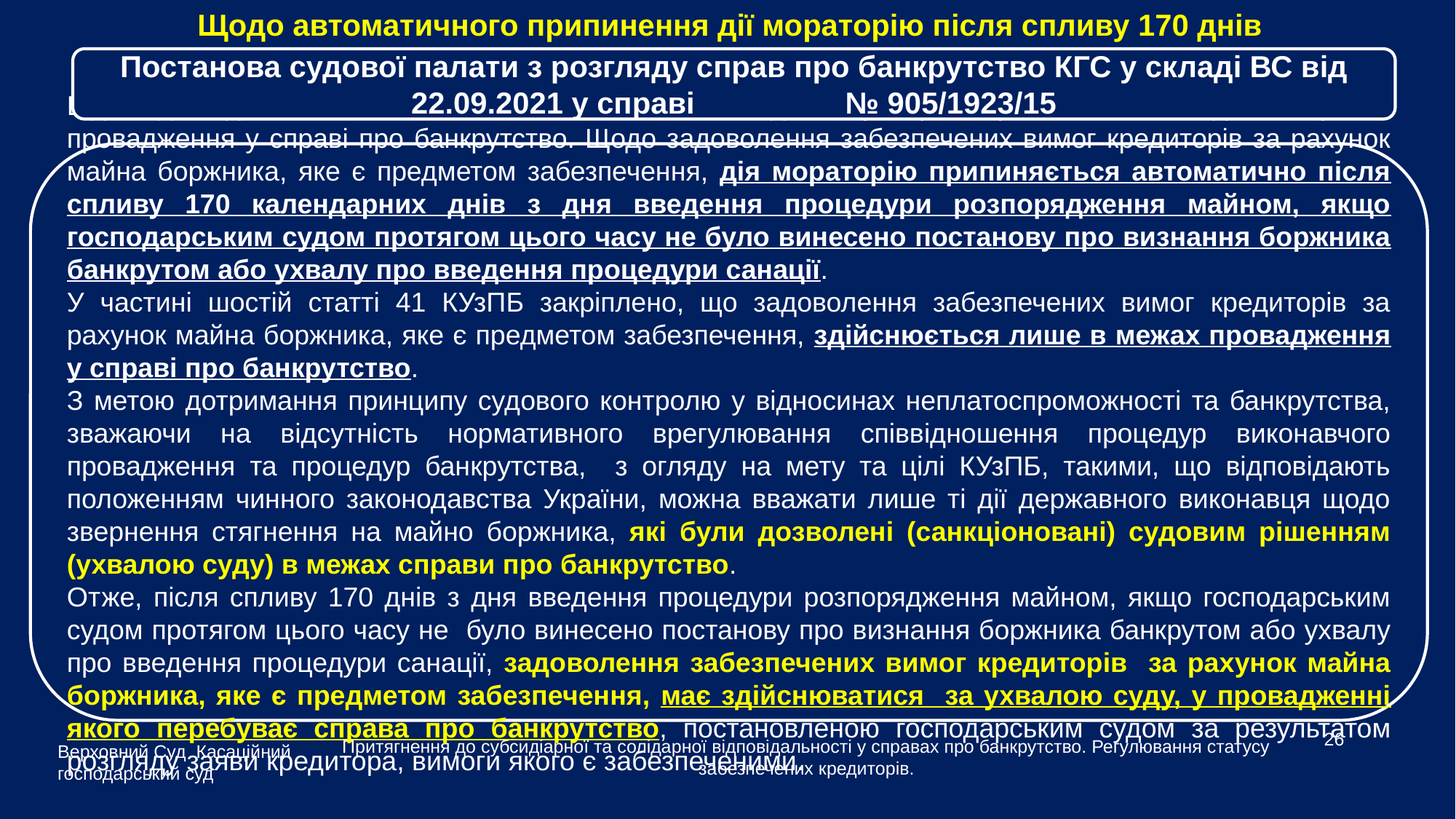

Щодо автоматичного припинення дії мораторію після спливу 170 днів
Постанова судової палати з розгляду справ про банкрутство КГС у складі ВС від 22.09.2021 у справі                  № 905/1923/15

Відповідно до частини восьмої статті 41 КУзПБ дія мораторію припиняється з дня закриття провадження у справі про банкрутство. Щодо задоволення забезпечених вимог кредиторів за рахунок майна боржника, яке є предметом забезпечення, дія мораторію припиняється автоматично після спливу 170 календарних днів з дня введення процедури розпорядження майном, якщо господарським судом протягом цього часу не було винесено постанову про визнання боржника банкрутом або ухвалу про введення процедури санації.
У частині шостій статті 41 КУзПБ закріплено, що задоволення забезпечених вимог кредиторів за рахунок майна боржника, яке є предметом забезпечення, здійснюється лише в межах провадження у справі про банкрутство.
З метою дотримання принципу судового контролю у відносинах неплатоспроможності та банкрутства, зважаючи на відсутність нормативного врегулювання співвідношення процедур виконавчого провадження та процедур банкрутства,  з огляду на мету та цілі КУзПБ, такими, що відповідають положенням чинного законодавства України, можна вважати лише ті дії державного виконавця щодо звернення стягнення на майно боржника, які були дозволені (санкціоновані) судовим рішенням (ухвалою суду) в межах справи про банкрутство.
Отже, після спливу 170 днів з дня введення процедури розпорядження майном, якщо господарським судом протягом цього часу не  було винесено постанову про визнання боржника банкрутом або ухвалу про введення процедури санації, задоволення забезпечених вимог кредиторів  за рахунок майна боржника, яке є предметом забезпечення, має здійснюватися  за ухвалою суду, у провадженні якого перебуває справа про банкрутство, постановленою господарським судом за результатом розгляду заяви кредитора, вимоги якого є забезпеченими.

Верховний Суд  Касаційний господарський суд
26
Притягнення до субсидіарної та солідарної відповідальності у справах про банкрутство. Регулювання статусу забезпечених кредиторів.